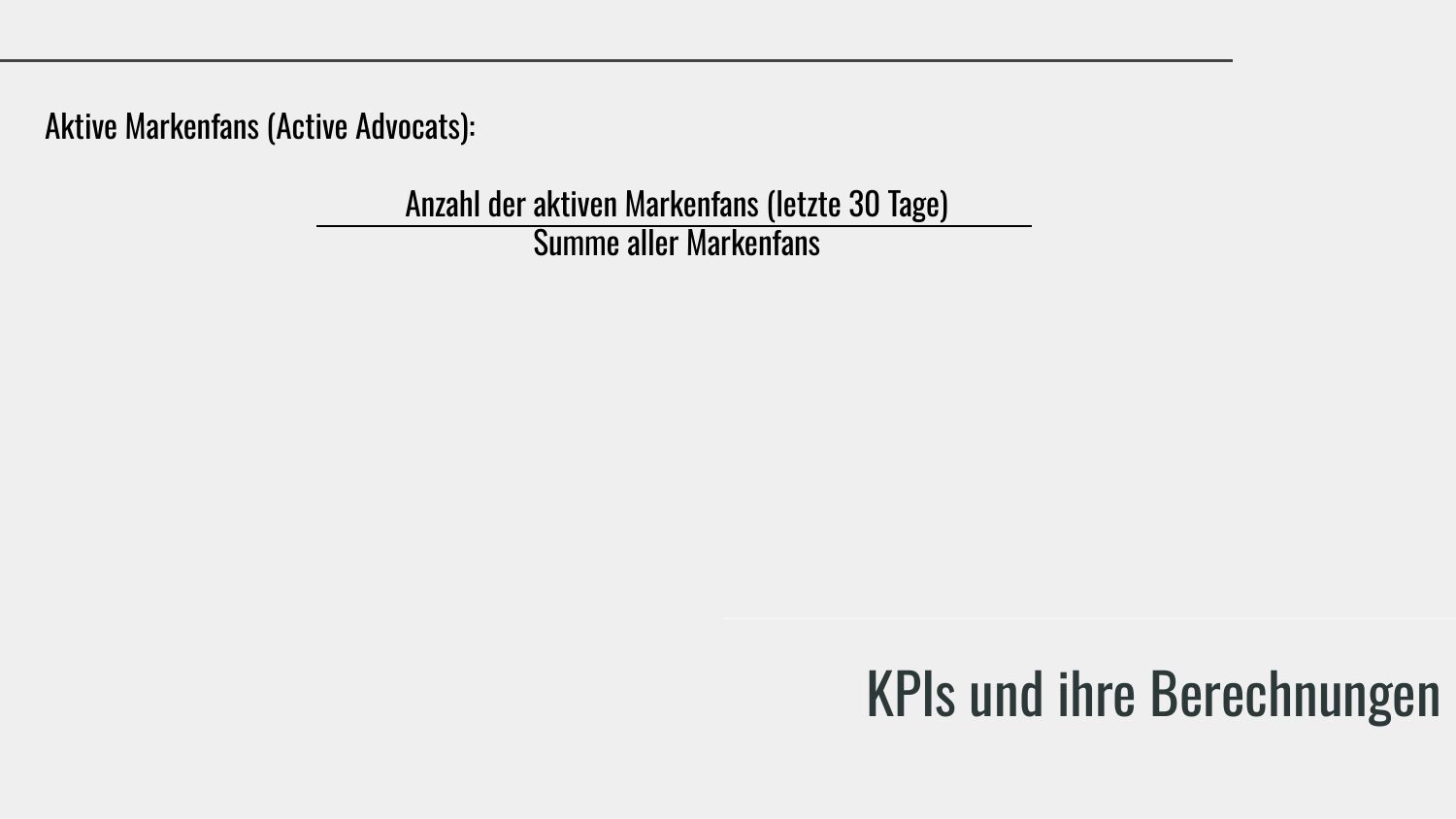

Aktive Markenfans (Active Advocats):

Anzahl der aktiven Markenfans (letzte 30 Tage)
Summe aller Markenfans
KPIs und ihre Berechnungen